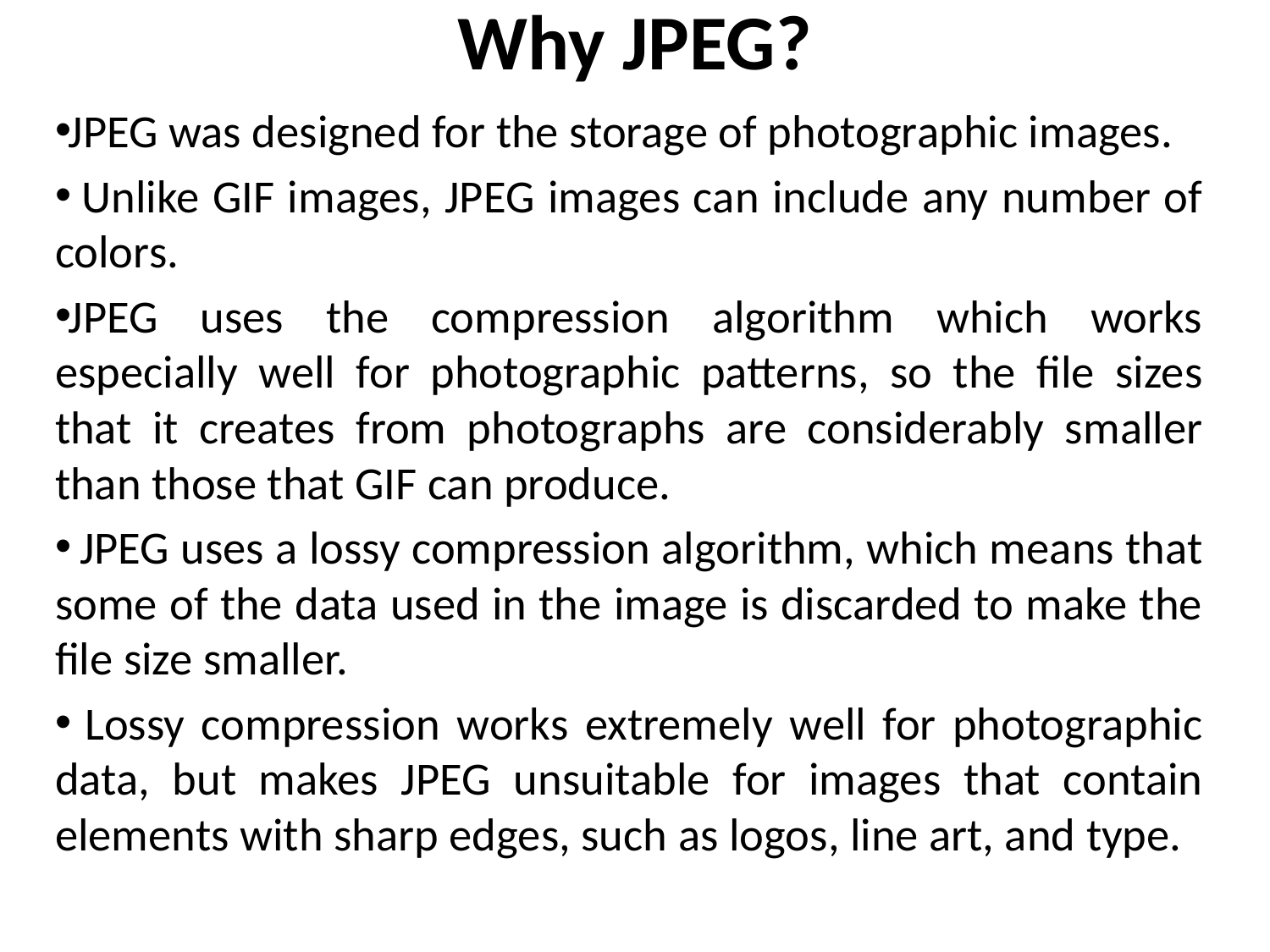

# Why JPEG?
JPEG was designed for the storage of photographic images.
 Unlike GIF images, JPEG images can include any number of colors.
JPEG uses the compression algorithm which works especially well for photographic patterns, so the file sizes that it creates from photographs are considerably smaller than those that GIF can produce.
 JPEG uses a lossy compression algorithm, which means that some of the data used in the image is discarded to make the file size smaller.
 Lossy compression works extremely well for photographic data, but makes JPEG unsuitable for images that contain elements with sharp edges, such as logos, line art, and type.